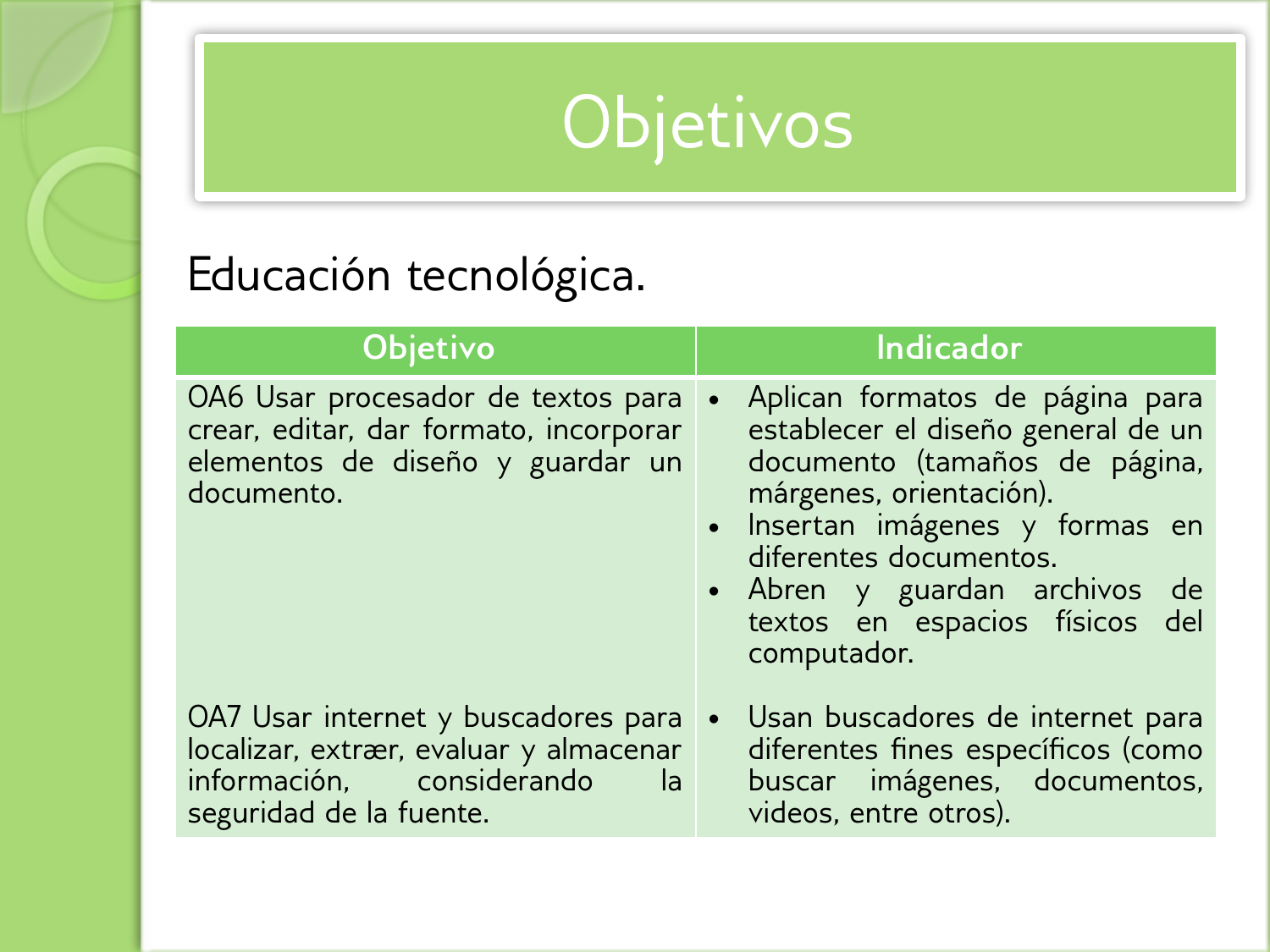

# Objetivos
Educación tecnológica.
| Objetivo | Indicador |
| --- | --- |
| OA6 Usar procesador de textos para crear, editar, dar formato, incorporar elementos de diseño y guardar un documento. OA7 Usar internet y buscadores para localizar, extraer, evaluar y almacenar información, considerando la seguridad de la fuente. | Aplican formatos de página para establecer el diseño general de un documento (tamaños de página, márgenes, orientación). Insertan imágenes y formas en diferentes documentos. Abren y guardan archivos de textos en espacios físicos del computador. Usan buscadores de internet para diferentes fines específicos (como buscar imágenes, documentos, videos, entre otros). |